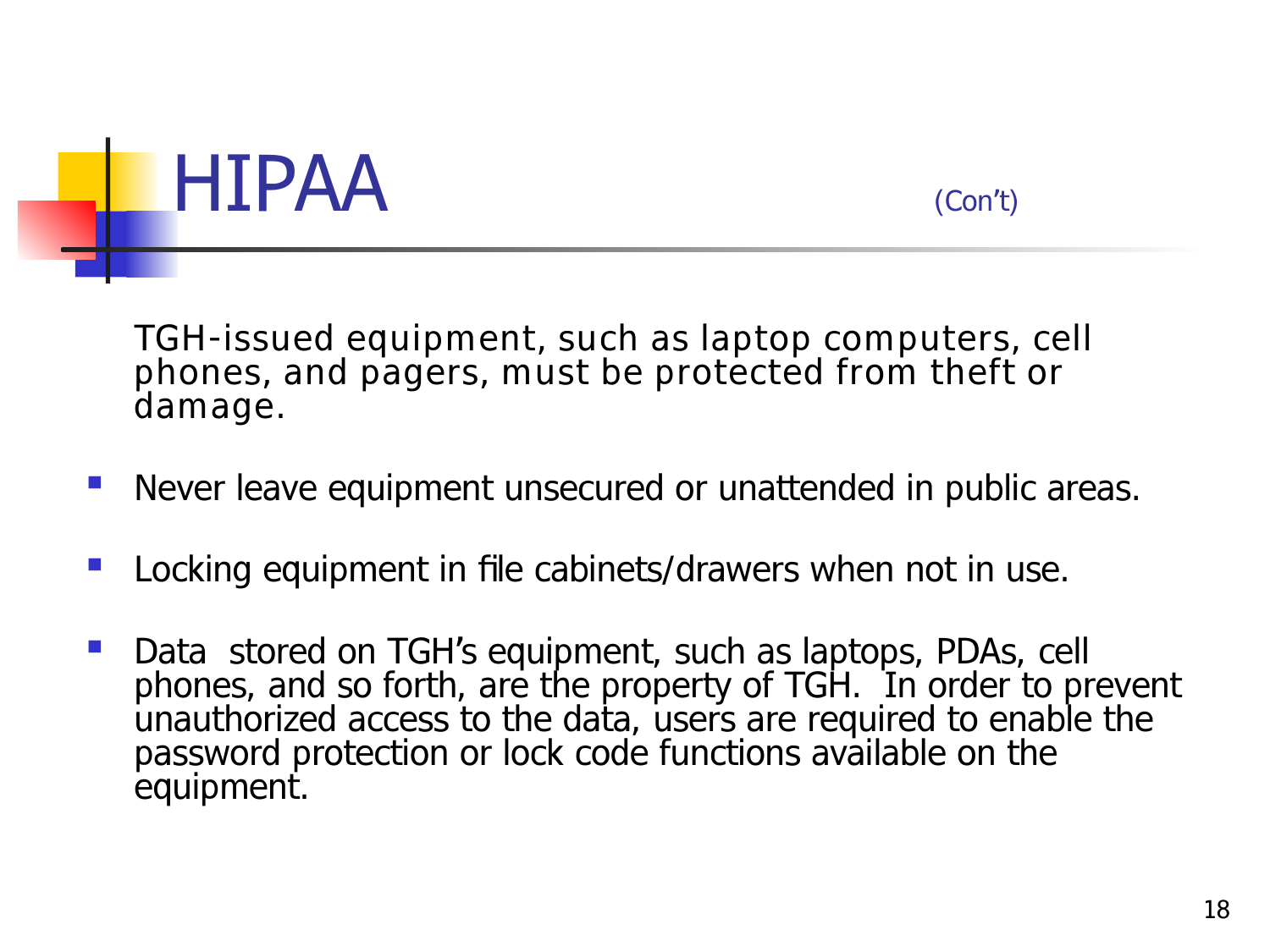

# HIPAA  				(Con’t)
	TGH-issued equipment, such as laptop computers, cell phones, and pagers, must be protected from theft or damage.

Never leave equipment unsecured or unattended in public areas.

Locking equipment in file cabinets/drawers when not in use.

Data  stored on TGH’s equipment, such as laptops, PDAs, cell phones, and so forth, are the property of TGH.  In order to prevent unauthorized access to the data, users are required to enable the password protection or lock code functions available on the equipment.

18